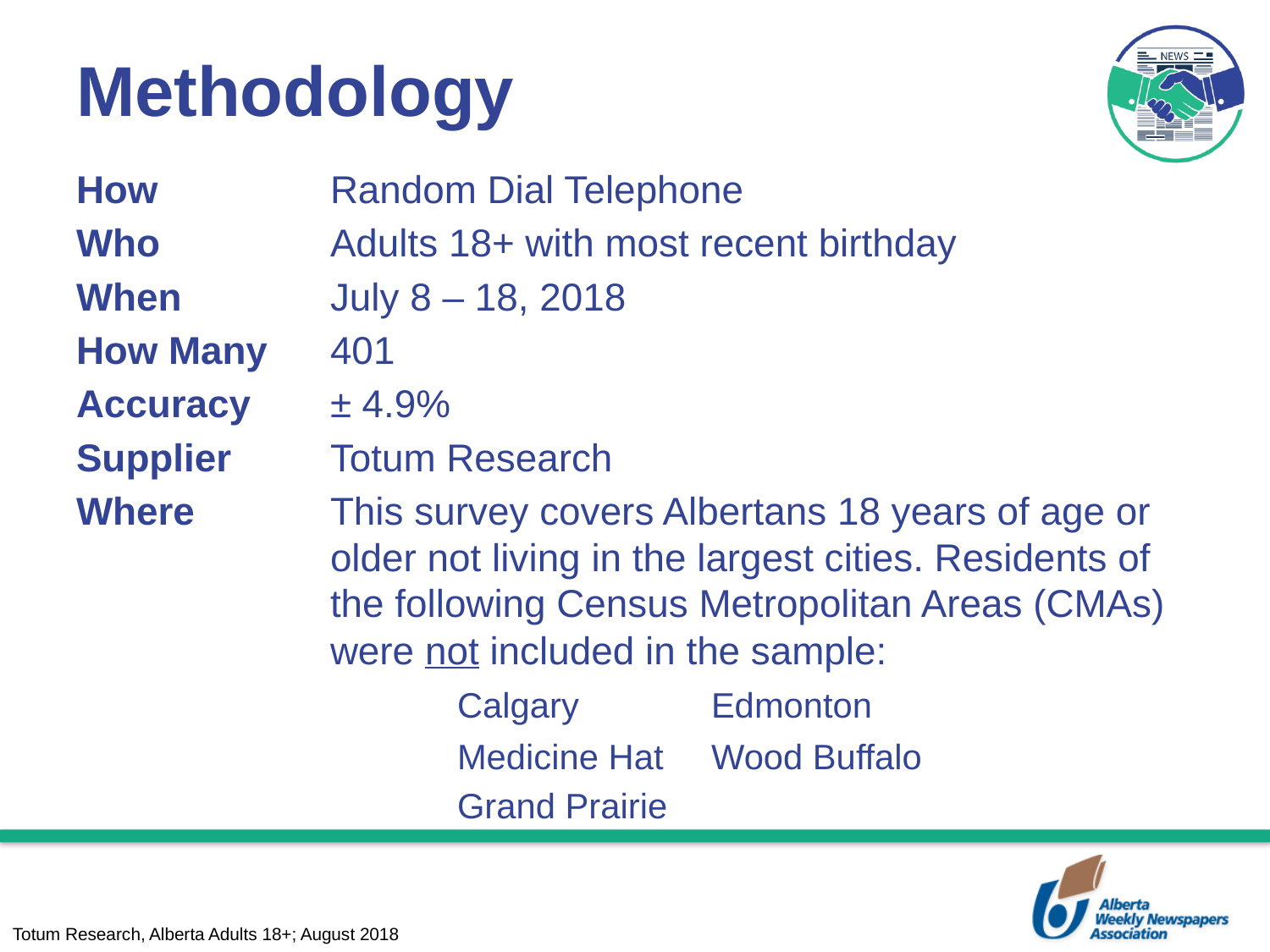

# Methodology
How		Random Dial Telephone
Who		Adults 18+ with most recent birthday
When		July 8 – 18, 2018
How Many	401
Accuracy	± 4.9%
Supplier	Totum Research
Where	This survey covers Albertans 18 years of age or older not living in the largest cities. Residents of the following Census Metropolitan Areas (CMAs) were not included in the sample:
	Calgary		Edmonton
	Medicine Hat	Wood Buffalo
	Grand Prairie
Totum Research, Alberta Adults 18+; August 2018